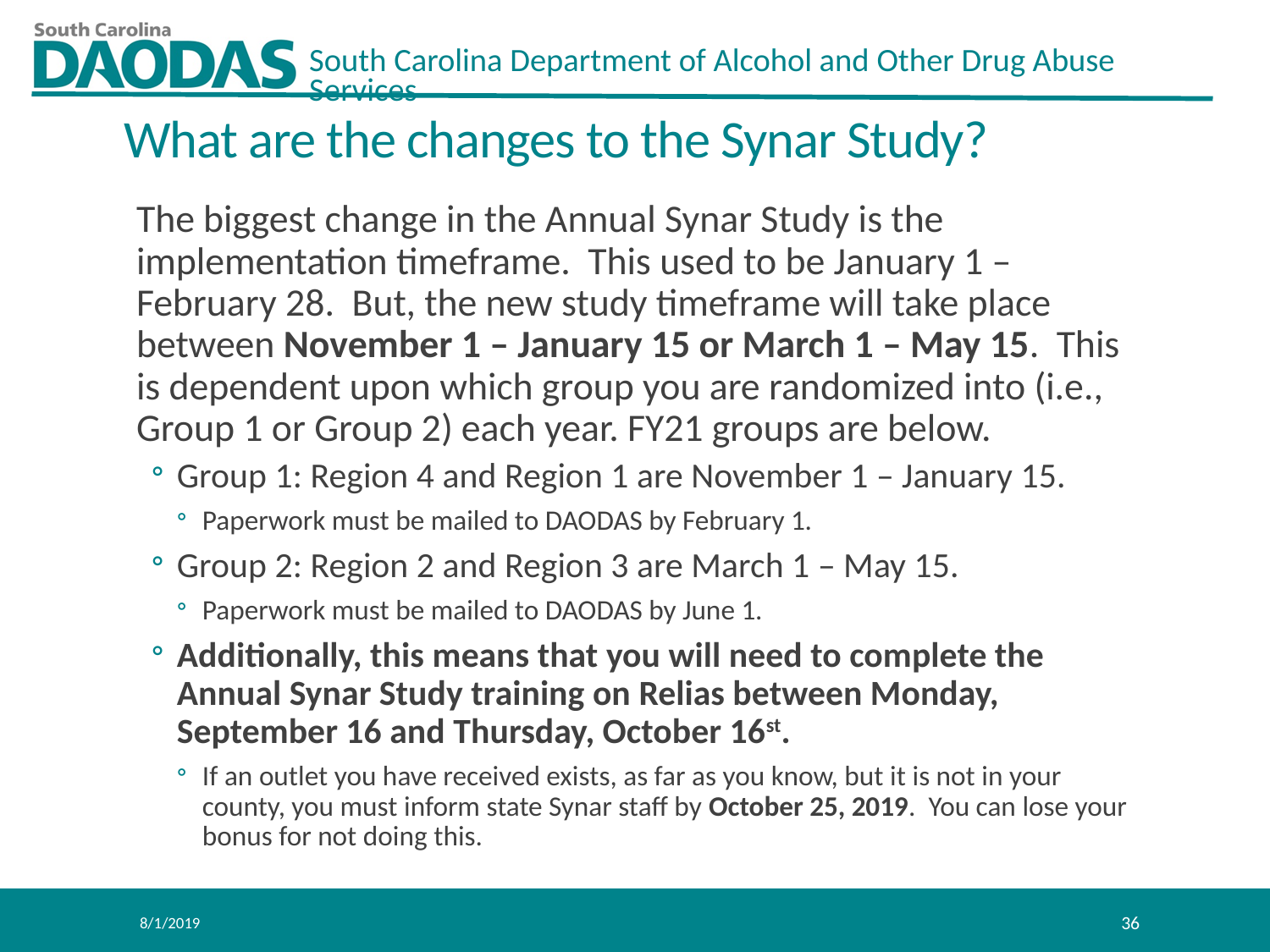

What are the changes to the Synar Study?
The biggest change in the Annual Synar Study is the implementation timeframe.  This used to be January 1 – February 28.  But, the new study timeframe will take place between November 1 – January 15 or March 1 – May 15.  This is dependent upon which group you are randomized into (i.e., Group 1 or Group 2) each year. FY21 groups are below.
Group 1: Region 4 and Region 1 are November 1 – January 15.
Paperwork must be mailed to DAODAS by February 1.
Group 2: Region 2 and Region 3 are March 1 – May 15.
Paperwork must be mailed to DAODAS by June 1.
Additionally, this means that you will need to complete the Annual Synar Study training on Relias between Monday, September 16 and Thursday, October 16st.
If an outlet you have received exists, as far as you know, but it is not in your county, you must inform state Synar staff by October 25, 2019.  You can lose your bonus for not doing this.

8/1/2019
36